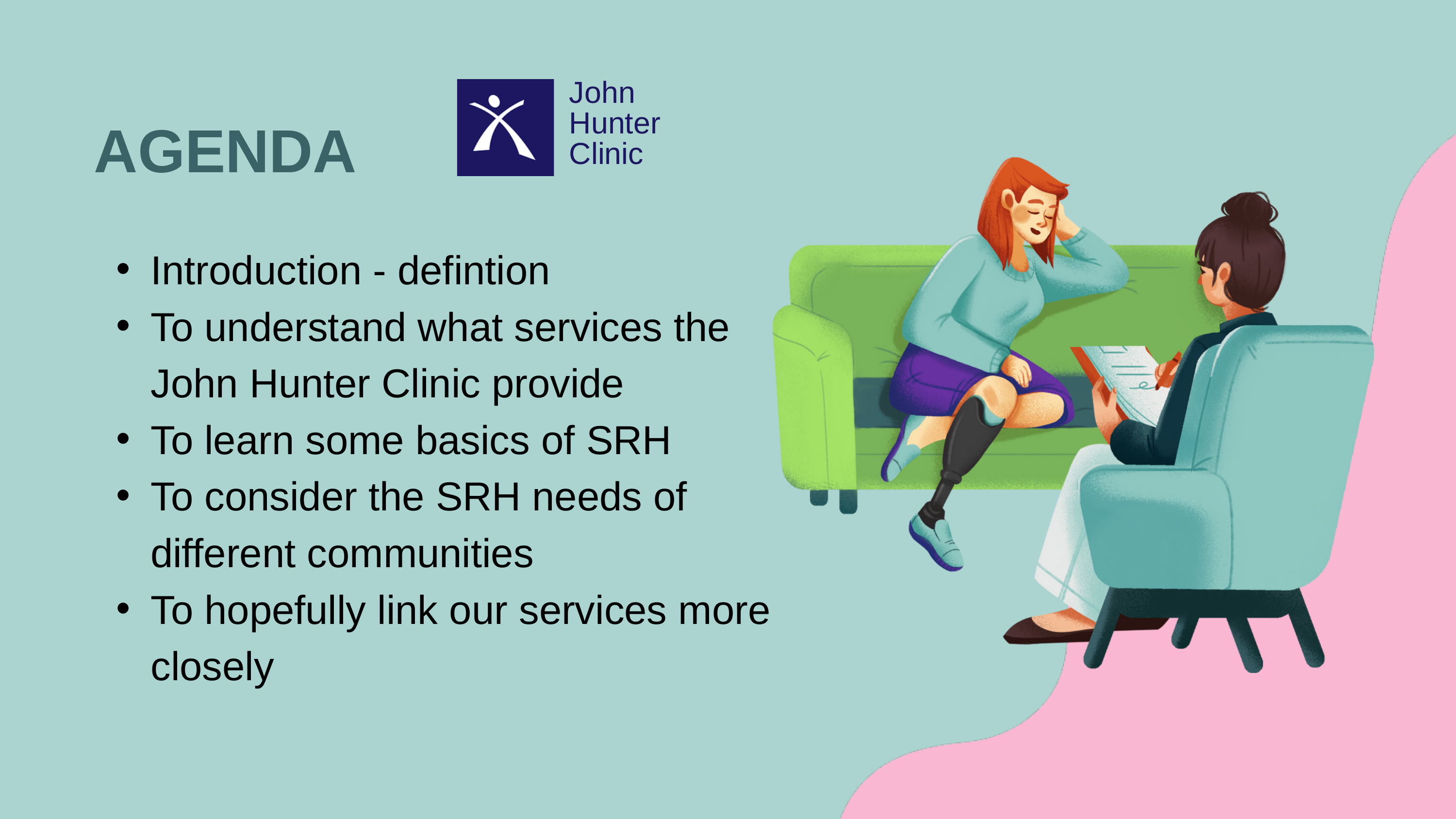

John
Hunter
Clinic
AGENDA

Introduction - defintion
To understand what services the John Hunter Clinic provide
To learn some basics of SRH
To consider the SRH needs of different communities
To hopefully link our services more closely